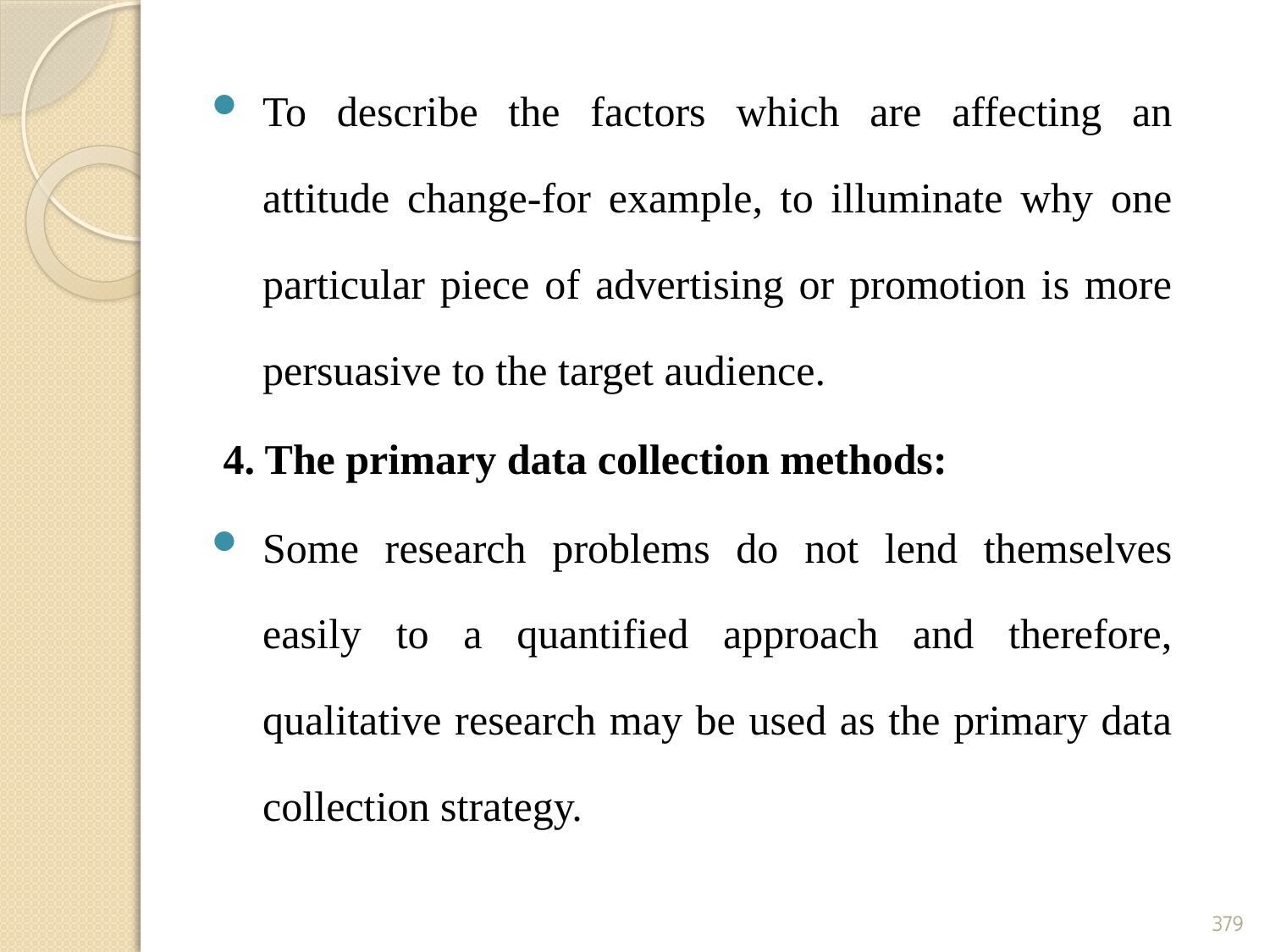

To describe the factors which are affecting an attitude change-for example, to illuminate why one particular piece of advertising or promotion is more persuasive to the target audience.
4. The primary data collection methods:
Some research problems do not lend themselves easily to a quantified approach and therefore, qualitative research may be used as the primary data collection strategy.
379